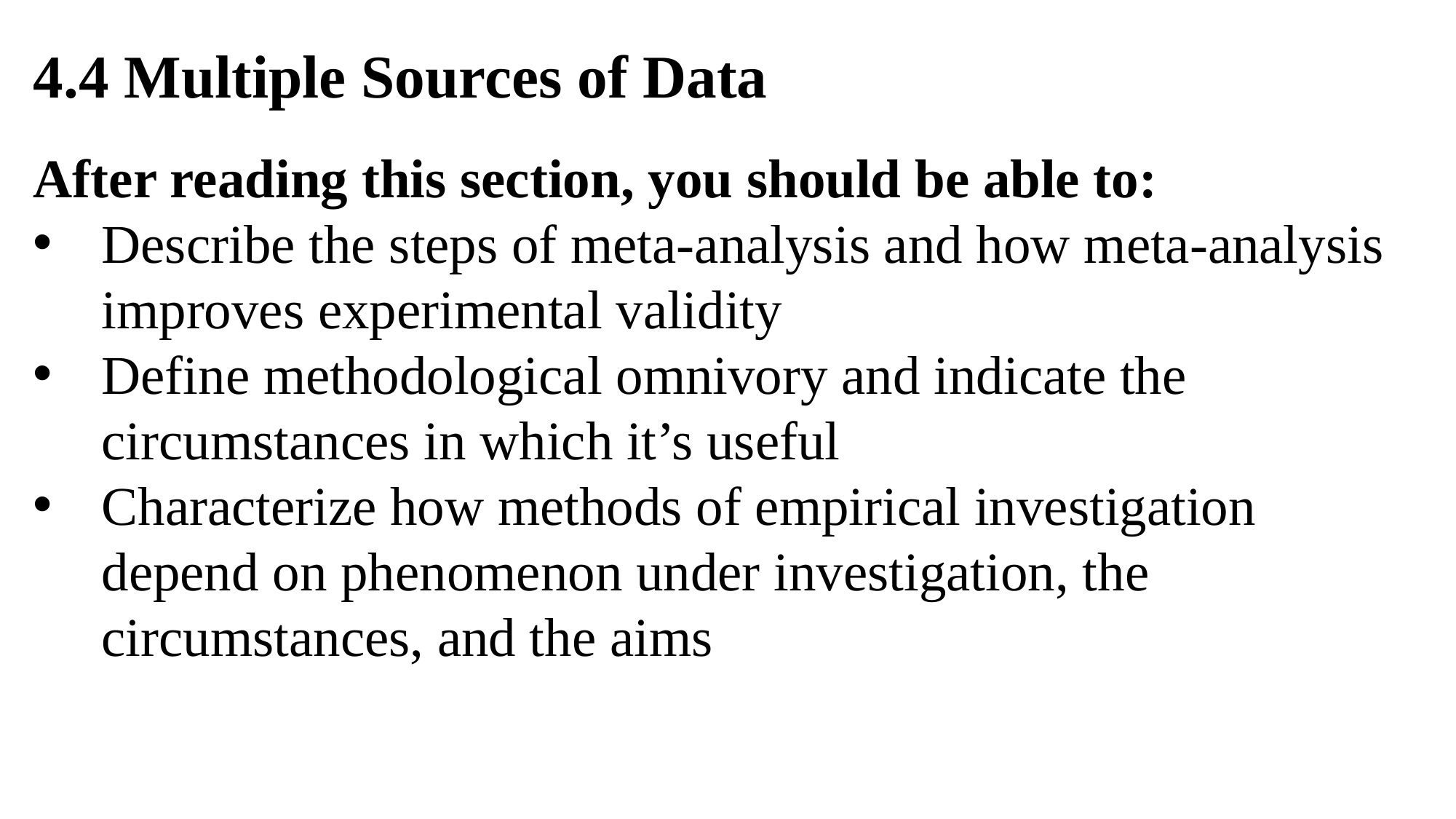

4.4 Multiple Sources of Data

After reading this section, you should be able to:
Describe the steps of meta-analysis and how meta-analysis improves experimental validity
Define methodological omnivory and indicate the circumstances in which it’s useful
Characterize how methods of empirical investigation depend on phenomenon under investigation, the circumstances, and the aims